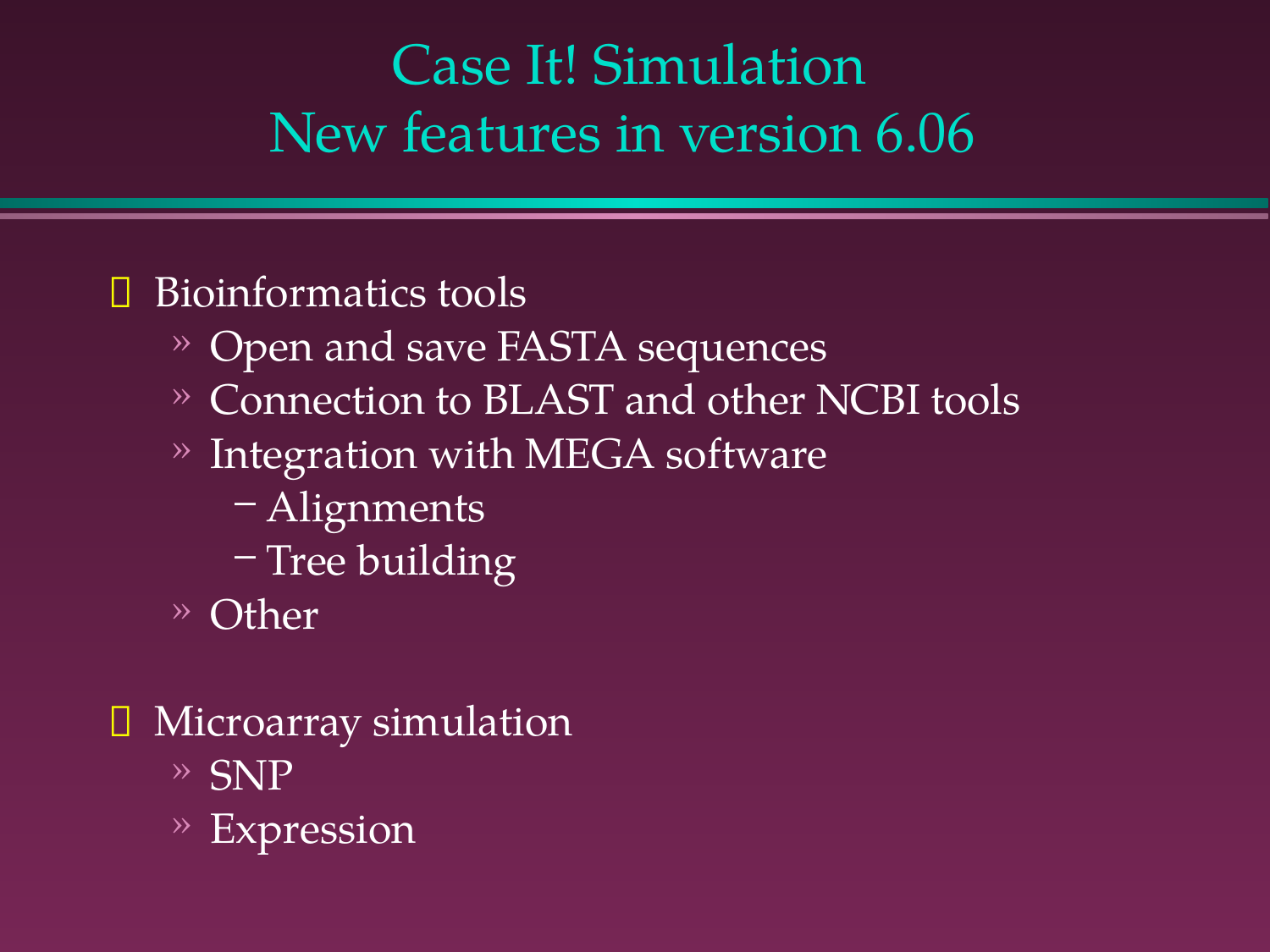

# Case It! Simulation New features in version 6.06
Bioinformatics tools
Open and save FASTA sequences
Connection to BLAST and other NCBI tools
Integration with MEGA software
Alignments
Tree building
Other

Microarray simulation
SNP
Expression